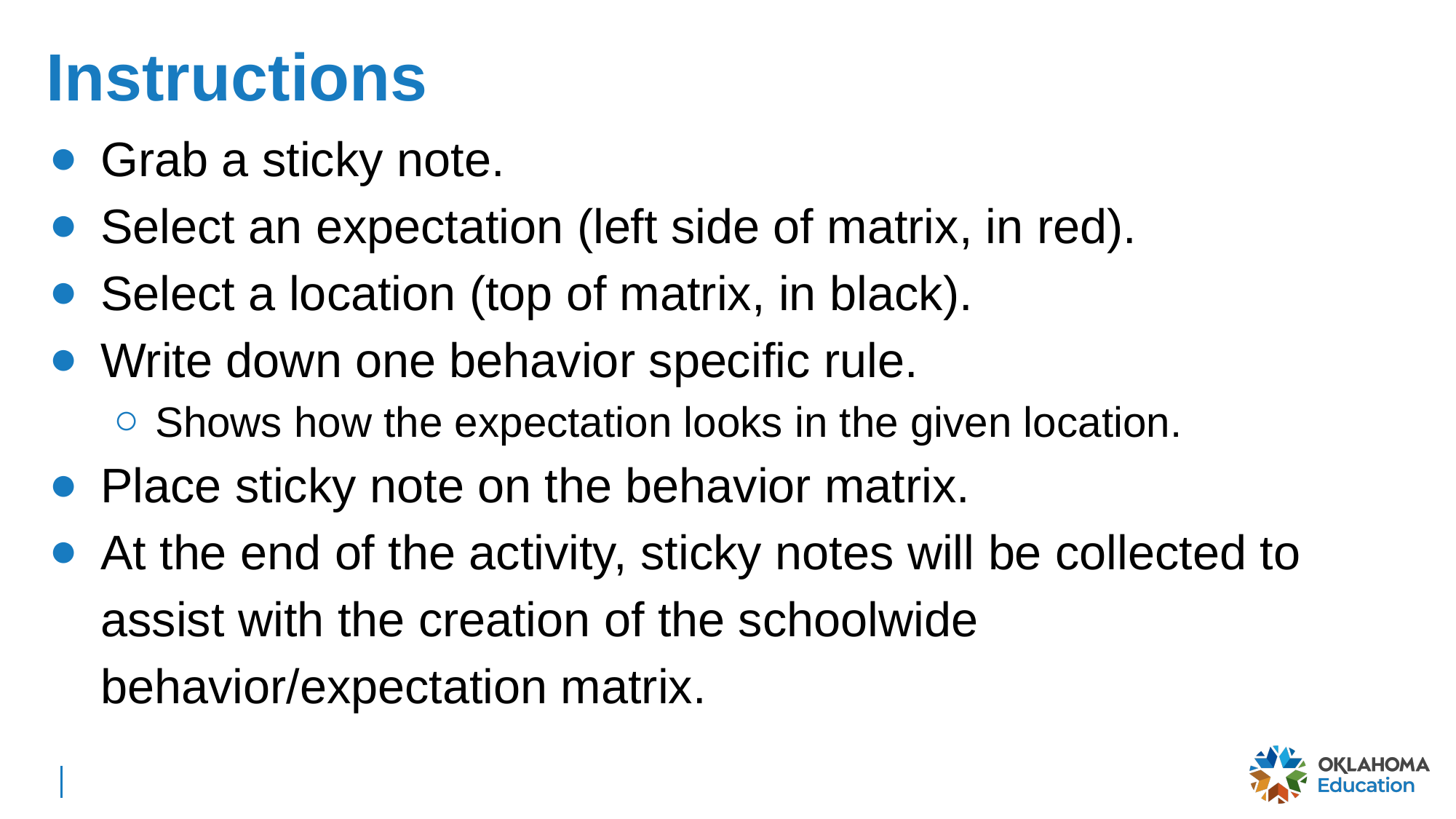

# Instructions
Grab a sticky note.
Select an expectation (left side of matrix, in red).
Select a location (top of matrix, in black).
Write down one behavior specific rule.
Shows how the expectation looks in the given location.
Place sticky note on the behavior matrix.
At the end of the activity, sticky notes will be collected to assist with the creation of the schoolwide behavior/expectation matrix.